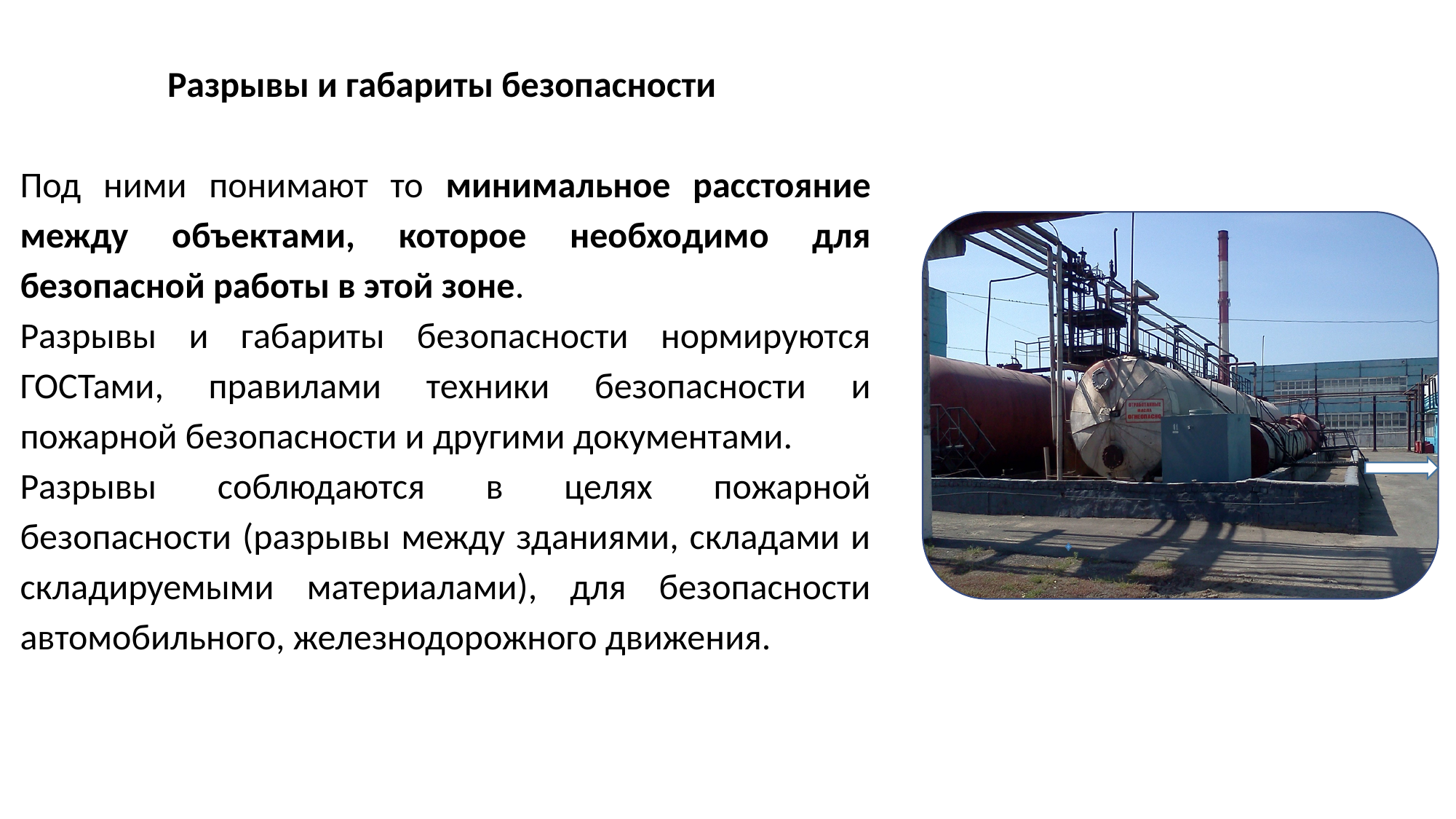

Разрывы и габариты безопасности

Под ними понимают то минимальное расстояние между объектами, которое необходимо для безопасной работы в этой зоне.
Разрывы и габариты безопасности нормируются ГОСТами, правилами техники безопасности и пожарной безопасности и другими документами.
Разрывы соблюдаются в целях пожарной безопасности (разрывы между зданиями, складами и складируемыми материалами), для безопасности автомобильного, железнодорожного движения.